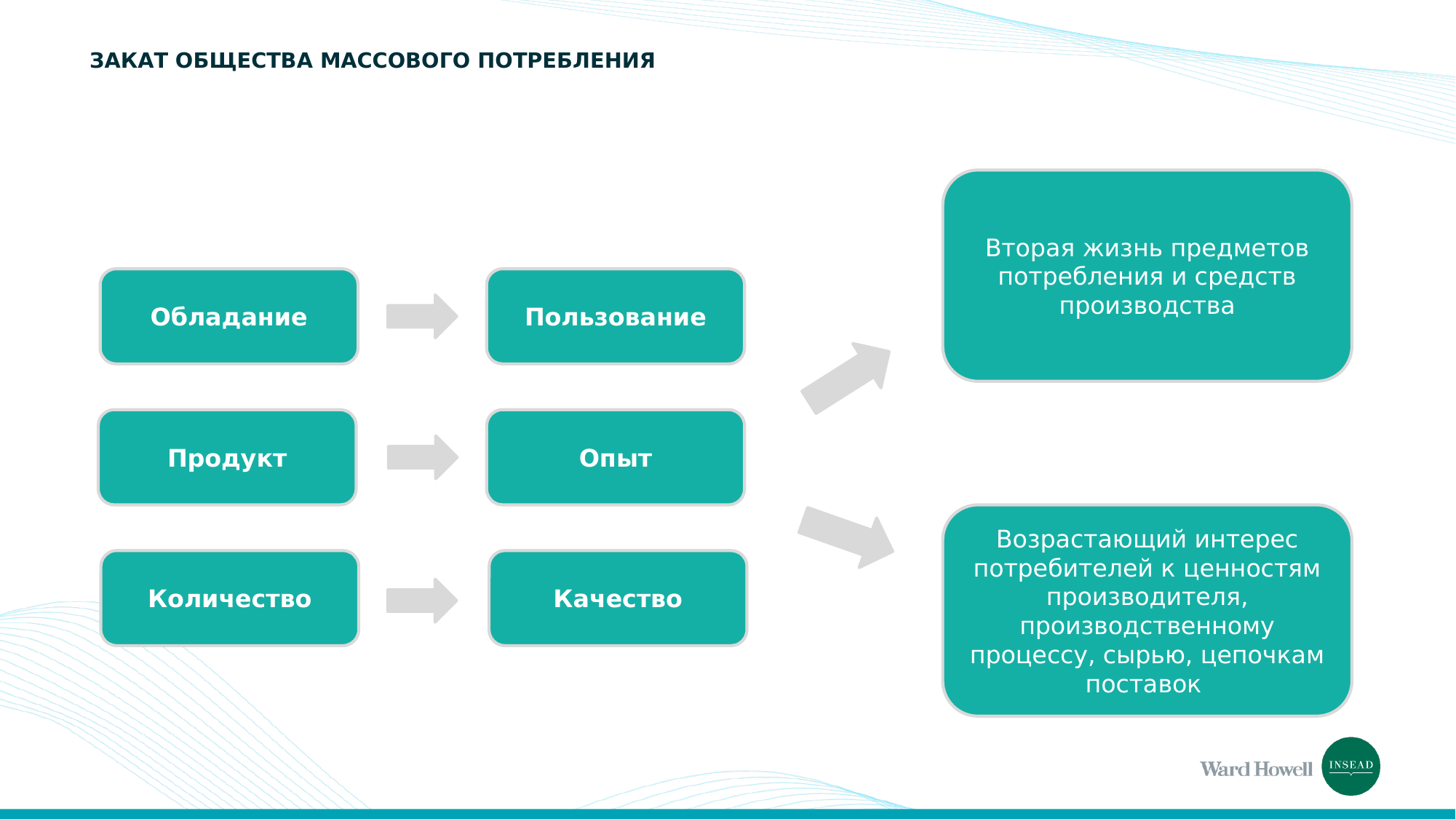

# ЗАКАТ ОБЩЕСТВА МАССОВОГО ПОТРЕБЛЕНИЯ
Вторая жизнь предметов потребления и средств производства
Обладание
Пользование

Продукт
Опыт

Возрастающий интерес потребителей к ценностям производителя, производственному процессу, сырью, цепочкам поставок

Количество
Качество